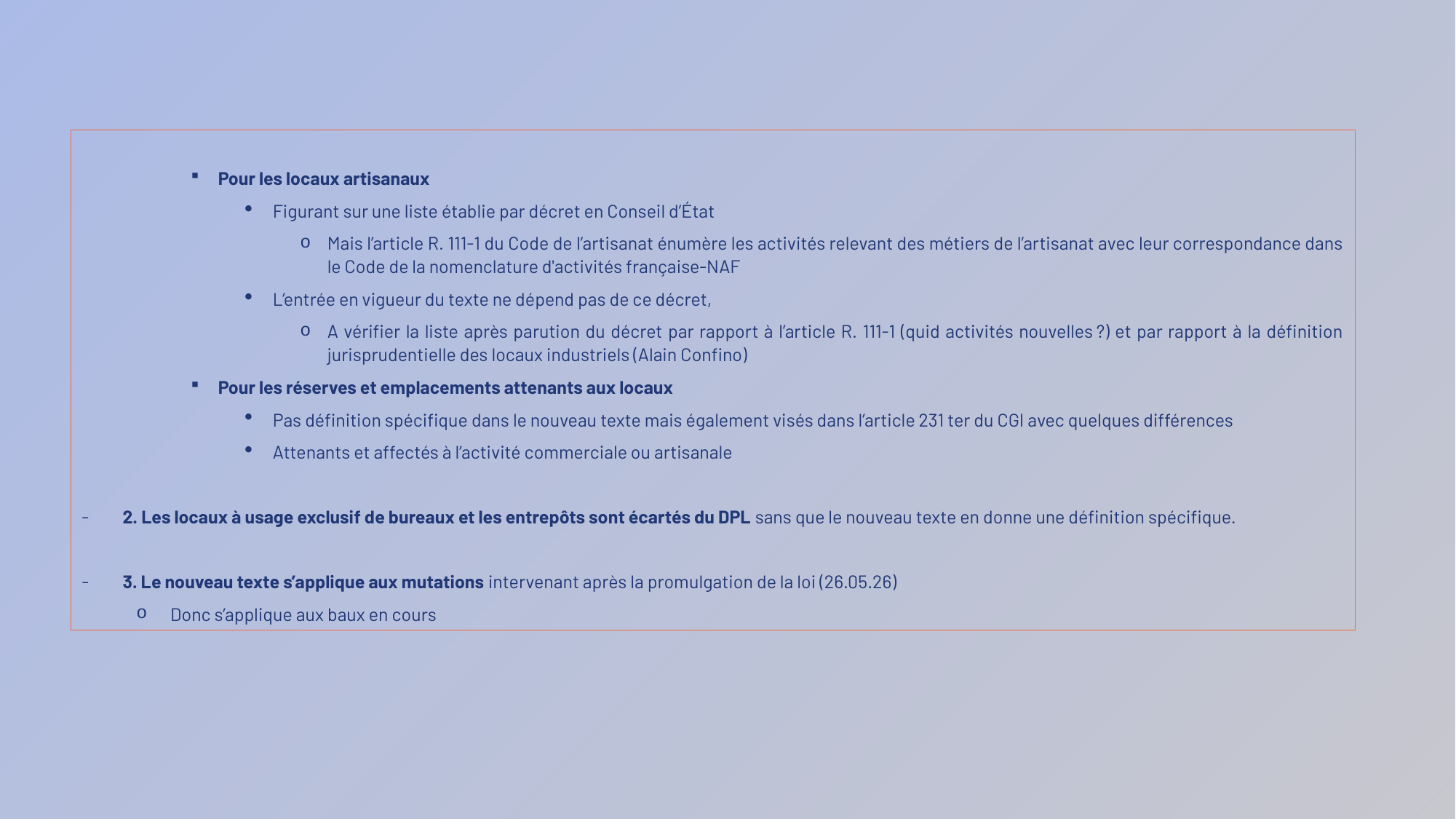

Pour les locaux artisanaux
Figurant sur une liste établie par décret en Conseil d’État
Mais l’article R. 111-1 du Code de l’artisanat énumère les activités relevant des métiers de l’artisanat avec leur correspondance dans le Code de la nomenclature d'activités française-NAF
L’entrée en vigueur du texte ne dépend pas de ce décret,
A vérifier la liste après parution du décret par rapport à l’article R. 111-1 (quid activités nouvelles ?) et par rapport à la définition jurisprudentielle des locaux industriels (Alain Confino)
Pour les réserves et emplacements attenants aux locaux
Pas définition spécifique dans le nouveau texte mais également visés dans l’article 231 ter du CGI avec quelques différences
Attenants et affectés à l’activité commerciale ou artisanale

2. Les locaux à usage exclusif de bureaux et les entrepôts sont écartés du DPL sans que le nouveau texte en donne une définition spécifique.

3. Le nouveau texte s’applique aux mutations intervenant après la promulgation de la loi (26.05.26)
Donc s’applique aux baux en cours